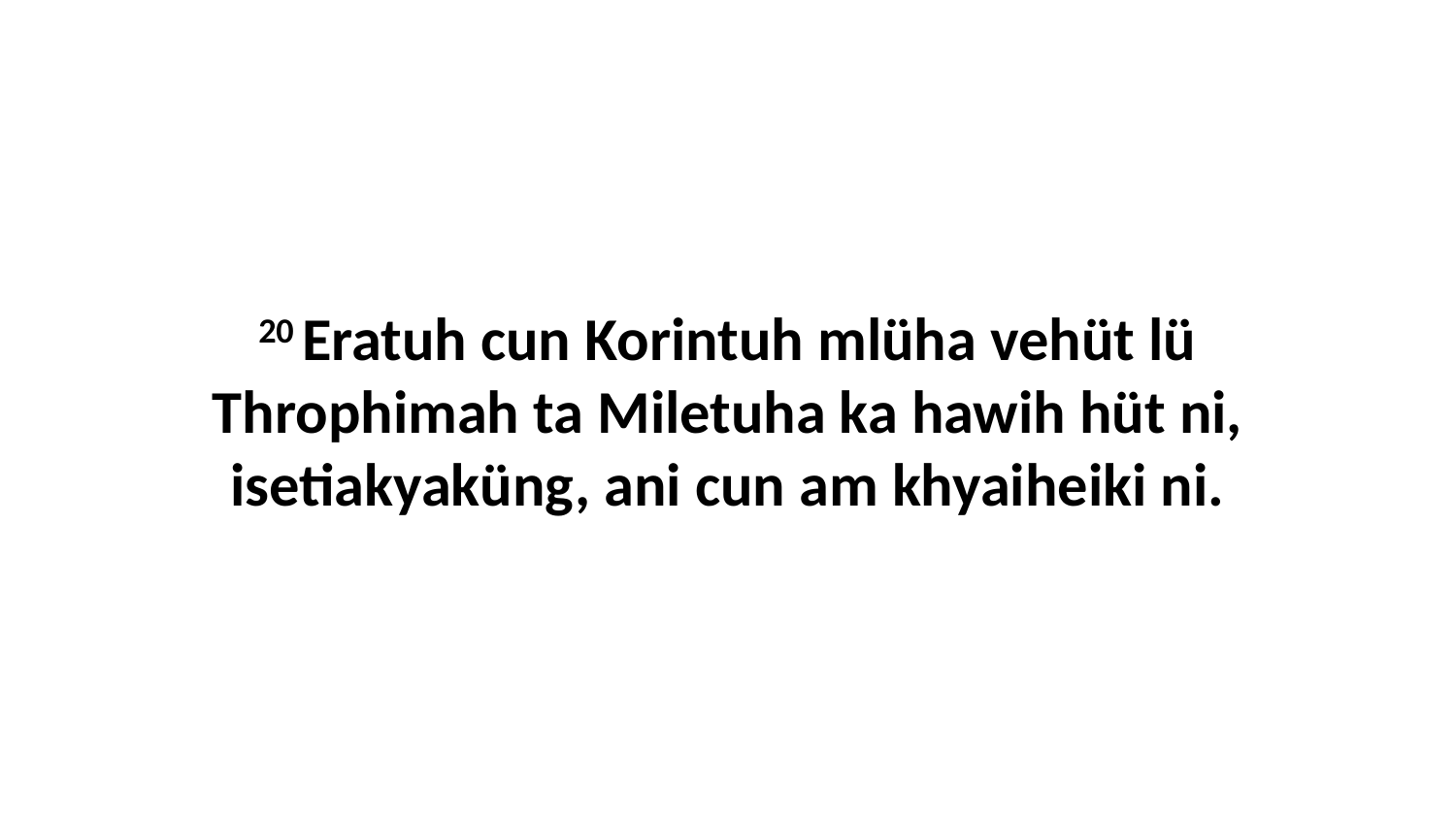

20 Eratuh cun Korintuh mlüha vehüt lü Throphimah ta Miletuha ka hawih hüt ni, isetiakyaküng, ani cun am khyaiheiki ni.